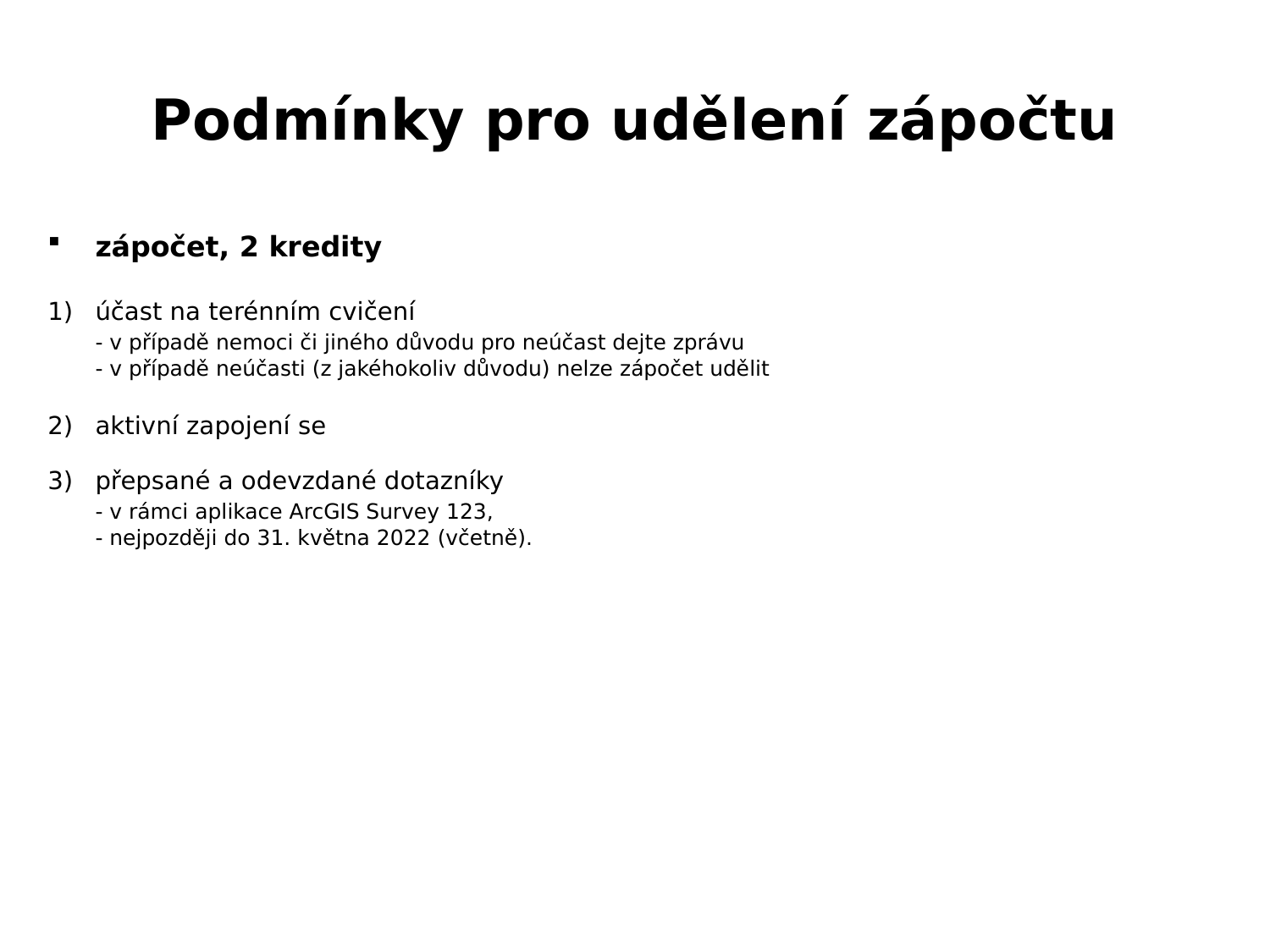

# Podmínky pro udělení zápočtu
zápočet, 2 kredity

1)	účast na terénním cvičení
	- v případě nemoci či jiného důvodu pro neúčast dejte zprávu
	- v případě neúčasti (z jakéhokoliv důvodu) nelze zápočet udělit

aktivní zapojení se

přepsané a odevzdané dotazníky
	- v rámci aplikace ArcGIS Survey 123,
	- nejpozději do 31. května 2022 (včetně).